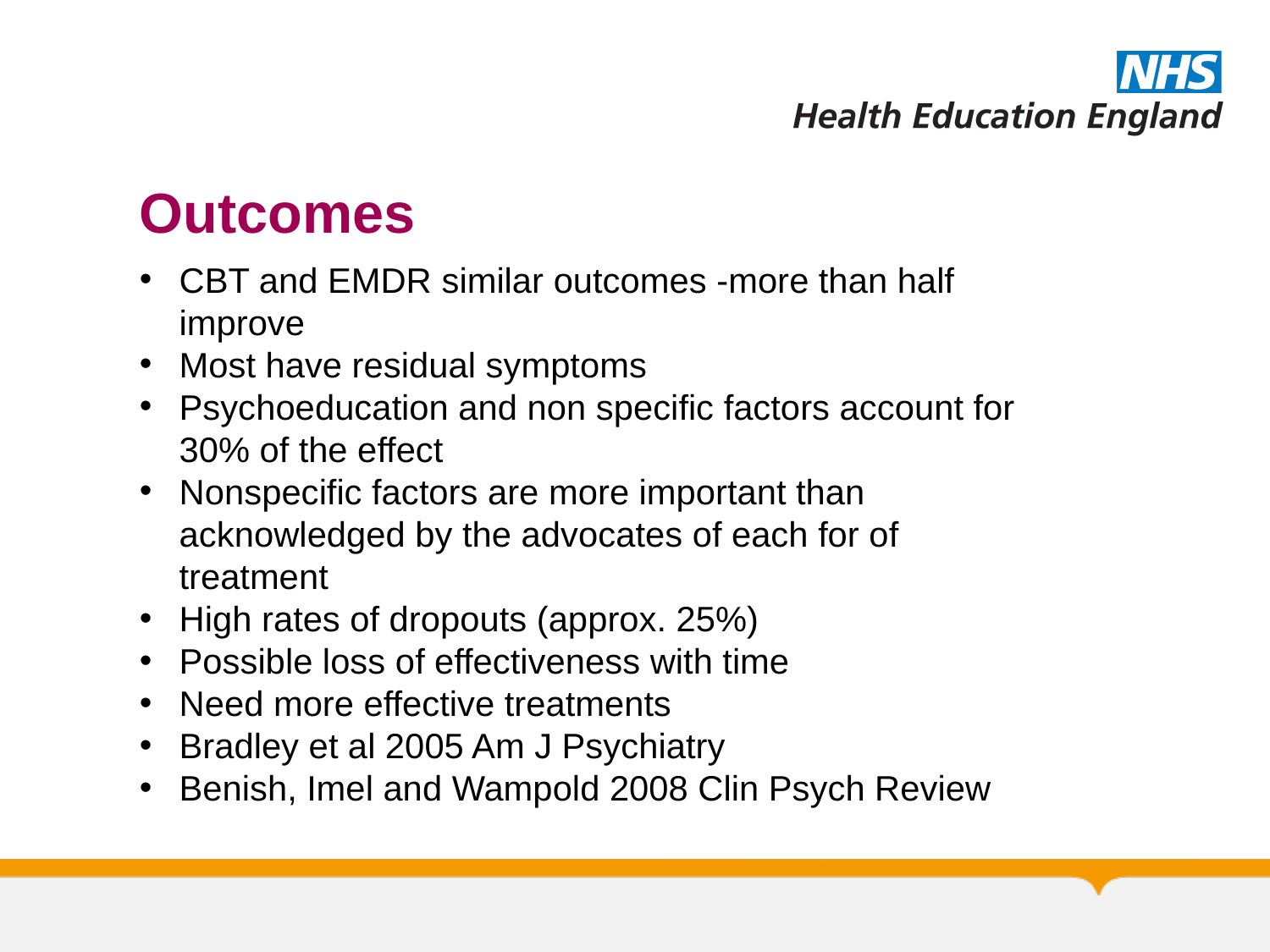

Outcomes
CBT and EMDR similar outcomes -more than half improve
Most have residual symptoms
Psychoeducation and non specific factors account for 30% of the effect
Nonspecific factors are more important than acknowledged by the advocates of each for of treatment
High rates of dropouts (approx. 25%)
Possible loss of effectiveness with time
Need more effective treatments
Bradley et al 2005 Am J Psychiatry
Benish, Imel and Wampold 2008 Clin Psych Review